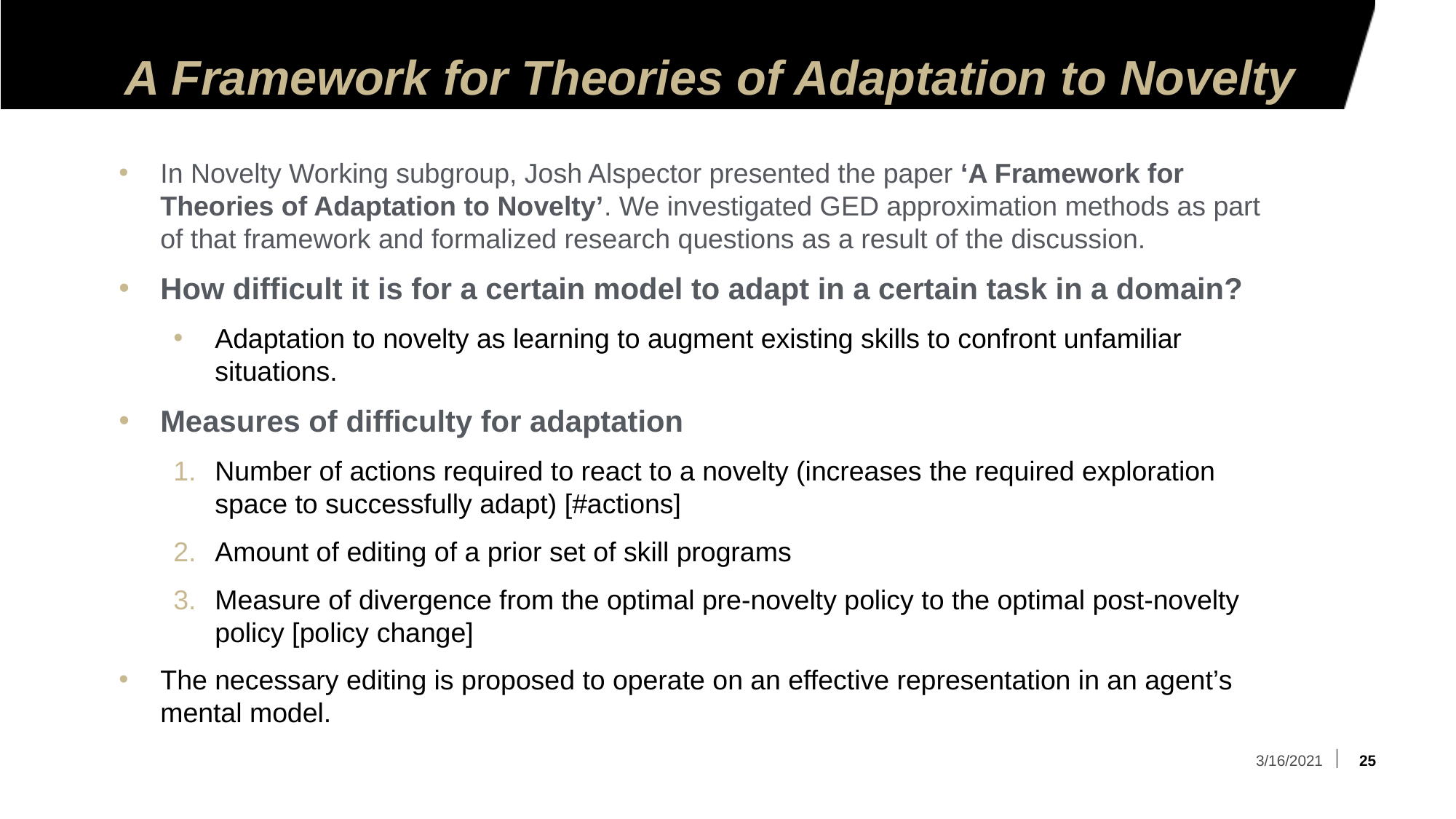

# A Framework for Theories of Adaptation to Novelty
In Novelty Working subgroup, Josh Alspector presented the paper ‘A Framework for Theories of Adaptation to Novelty’. We investigated GED approximation methods as part of that framework and formalized research questions as a result of the discussion.
How difficult it is for a certain model to adapt in a certain task in a domain?
Adaptation to novelty as learning to augment existing skills to confront unfamiliar situations.
Measures of difficulty for adaptation
Number of actions required to react to a novelty (increases the required exploration space to successfully adapt) [#actions]
Amount of editing of a prior set of skill programs
Measure of divergence from the optimal pre-novelty policy to the optimal post-novelty policy [policy change]
The necessary editing is proposed to operate on an effective representation in an agent’s mental model.
25
3/16/2021